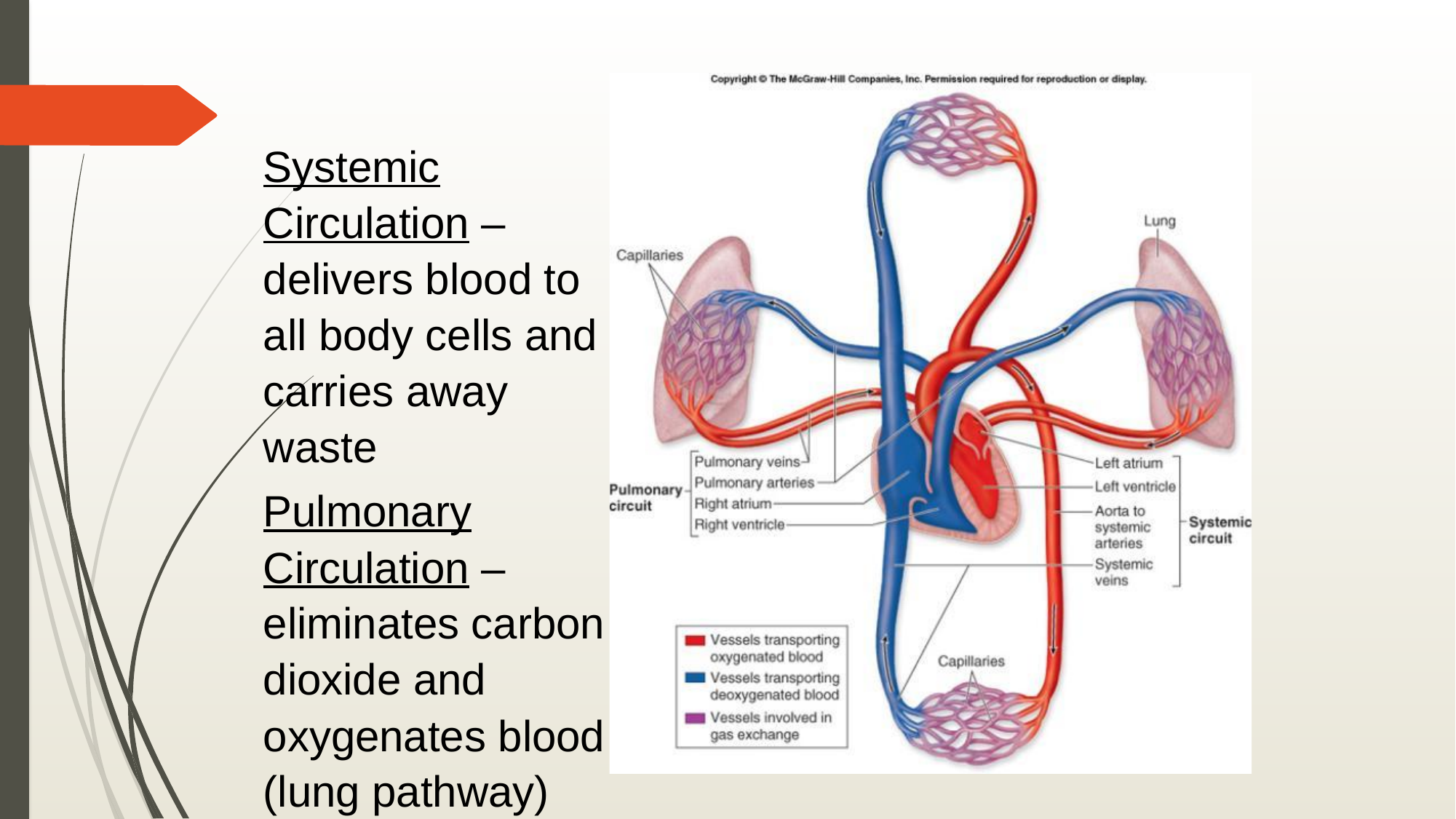

Systemic Circulation – delivers blood to all body cells and carries away waste
Pulmonary Circulation – eliminates carbon dioxide and oxygenates blood (lung pathway)